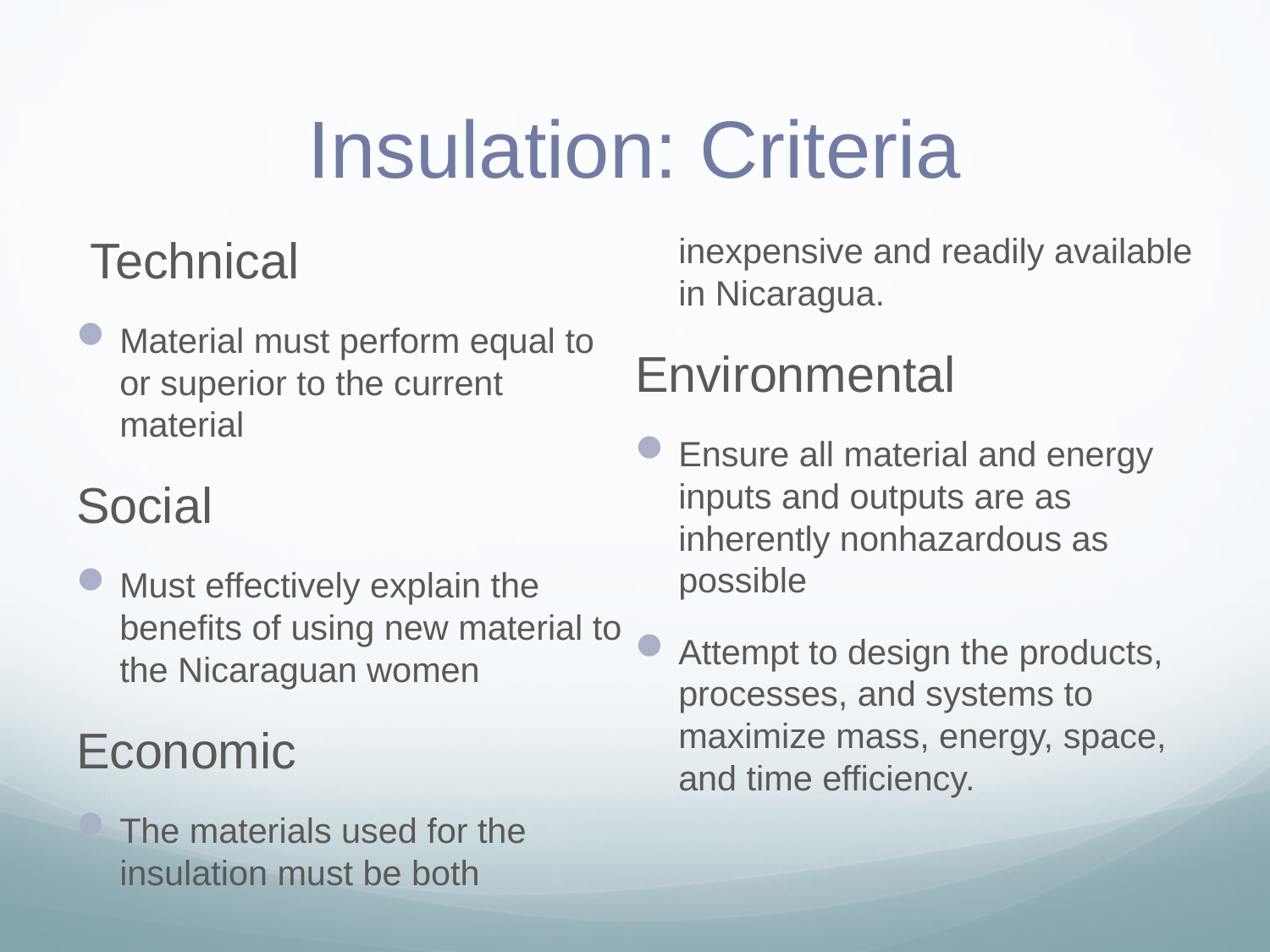

# Insulation: Criteria
 Technical
Material must perform equal to or superior to the current material
Social
Must effectively explain the benefits of using new material to the Nicaraguan women
Economic
The materials used for the insulation must be both inexpensive and readily available in Nicaragua.
Environmental
Ensure all material and energy inputs and outputs are as inherently nonhazardous as possible
Attempt to design the products, processes, and systems to maximize mass, energy, space, and time efficiency.